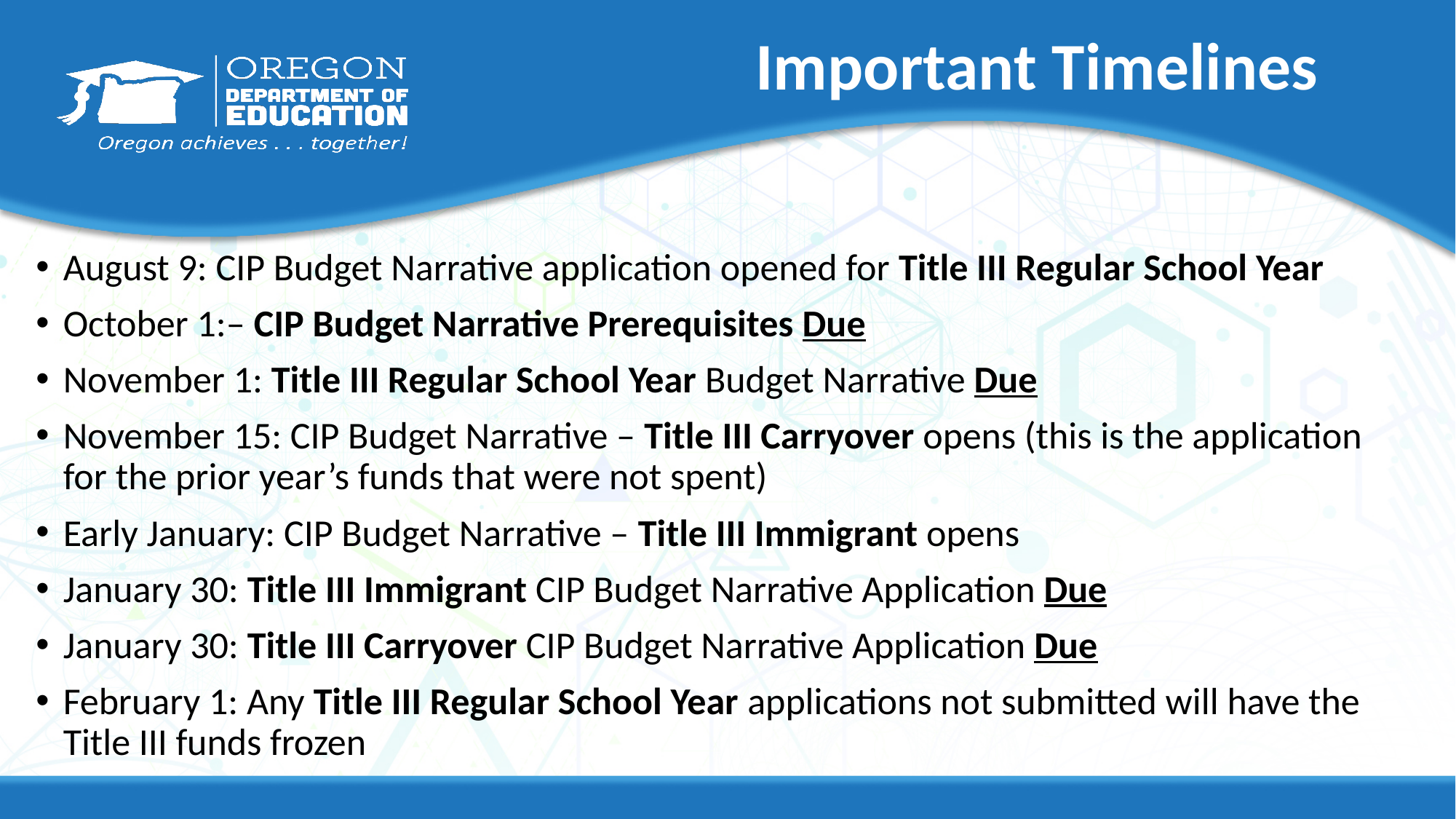

# Important Timelines
August 9: CIP Budget Narrative application opened for Title III Regular School Year
October 1:– CIP Budget Narrative Prerequisites Due
November 1: Title III Regular School Year Budget Narrative Due
November 15: CIP Budget Narrative – Title III Carryover opens (this is the application for the prior year’s funds that were not spent)
Early January: CIP Budget Narrative – Title III Immigrant opens
January 30: Title III Immigrant CIP Budget Narrative Application Due
January 30: Title III Carryover CIP Budget Narrative Application Due
February 1: Any Title III Regular School Year applications not submitted will have the Title III funds frozen